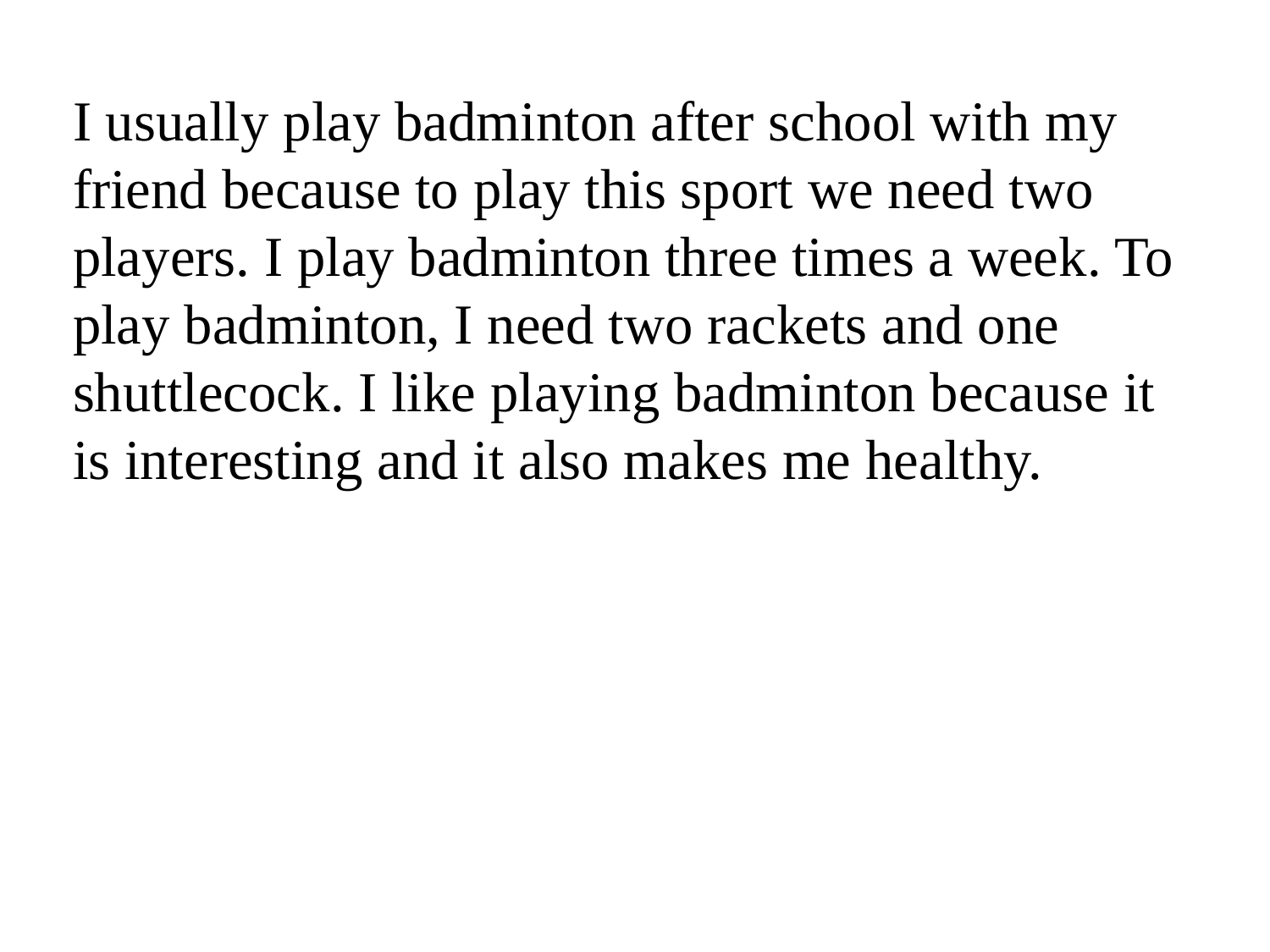

I usually play badminton after school with my friend because to play this sport we need two players. I play badminton three times a week. To play badminton, I need two rackets and one shuttlecock. I like playing badminton because it is interesting and it also makes me healthy.